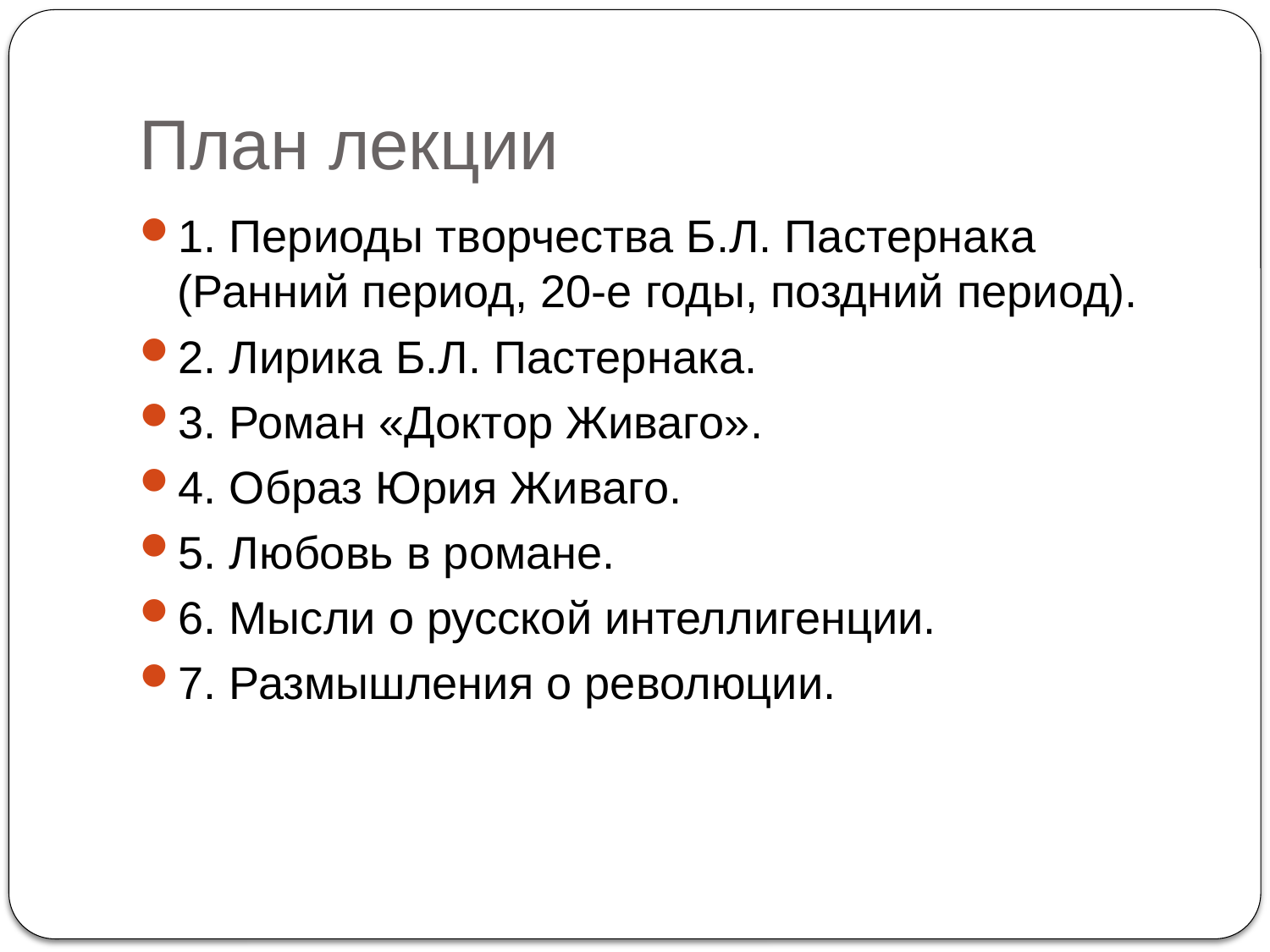

# План лекции
1. Периоды творчества Б.Л. Пастернака (Ранний период, 20-е годы, поздний период).
2. Лирика Б.Л. Пастернака.
3. Роман «Доктор Живаго».
4. Образ Юрия Живаго.
5. Любовь в романе.
6. Мысли о русской интеллигенции.
7. Размышления о революции.